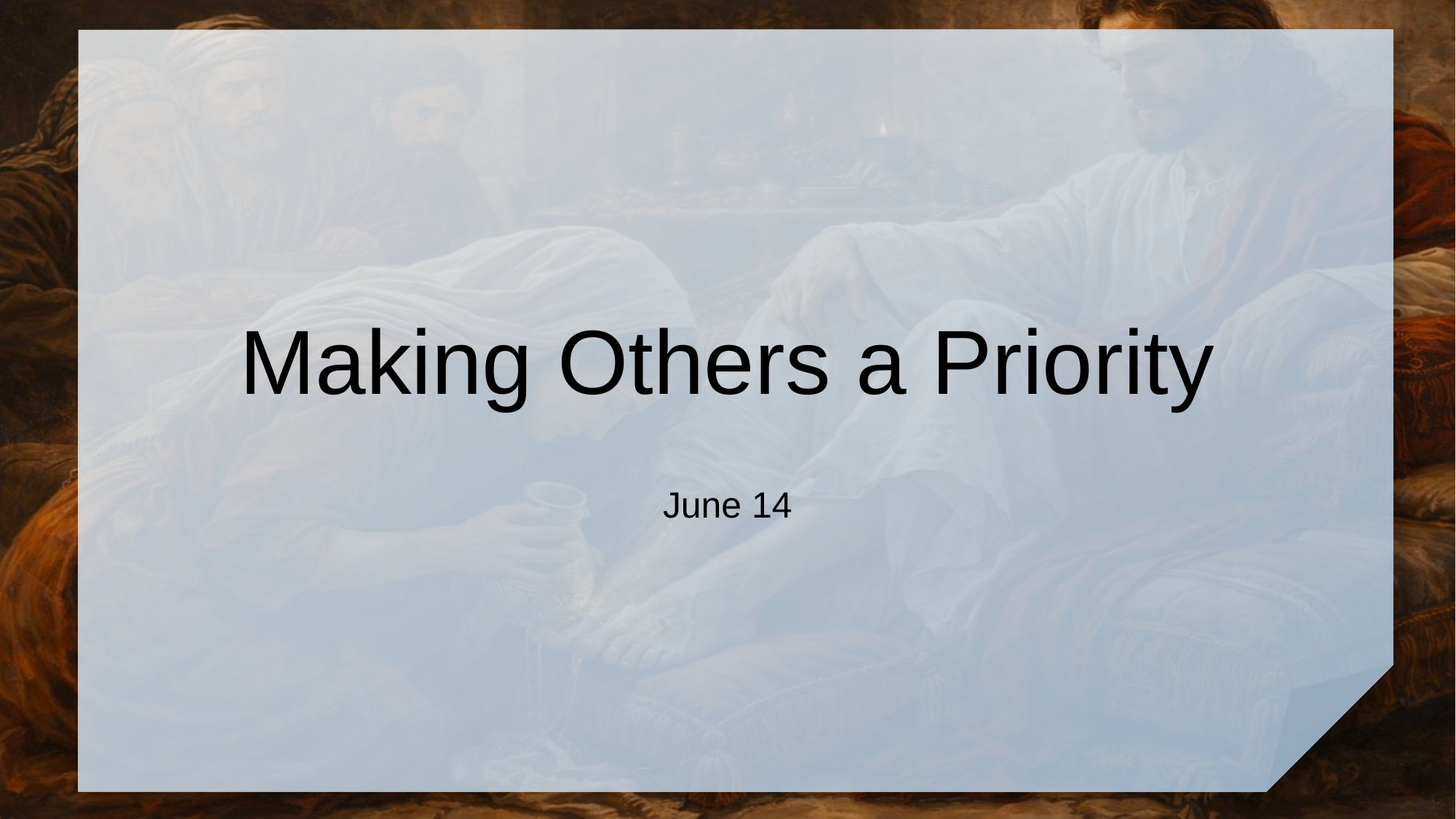

# Making Others a Priority
June 14